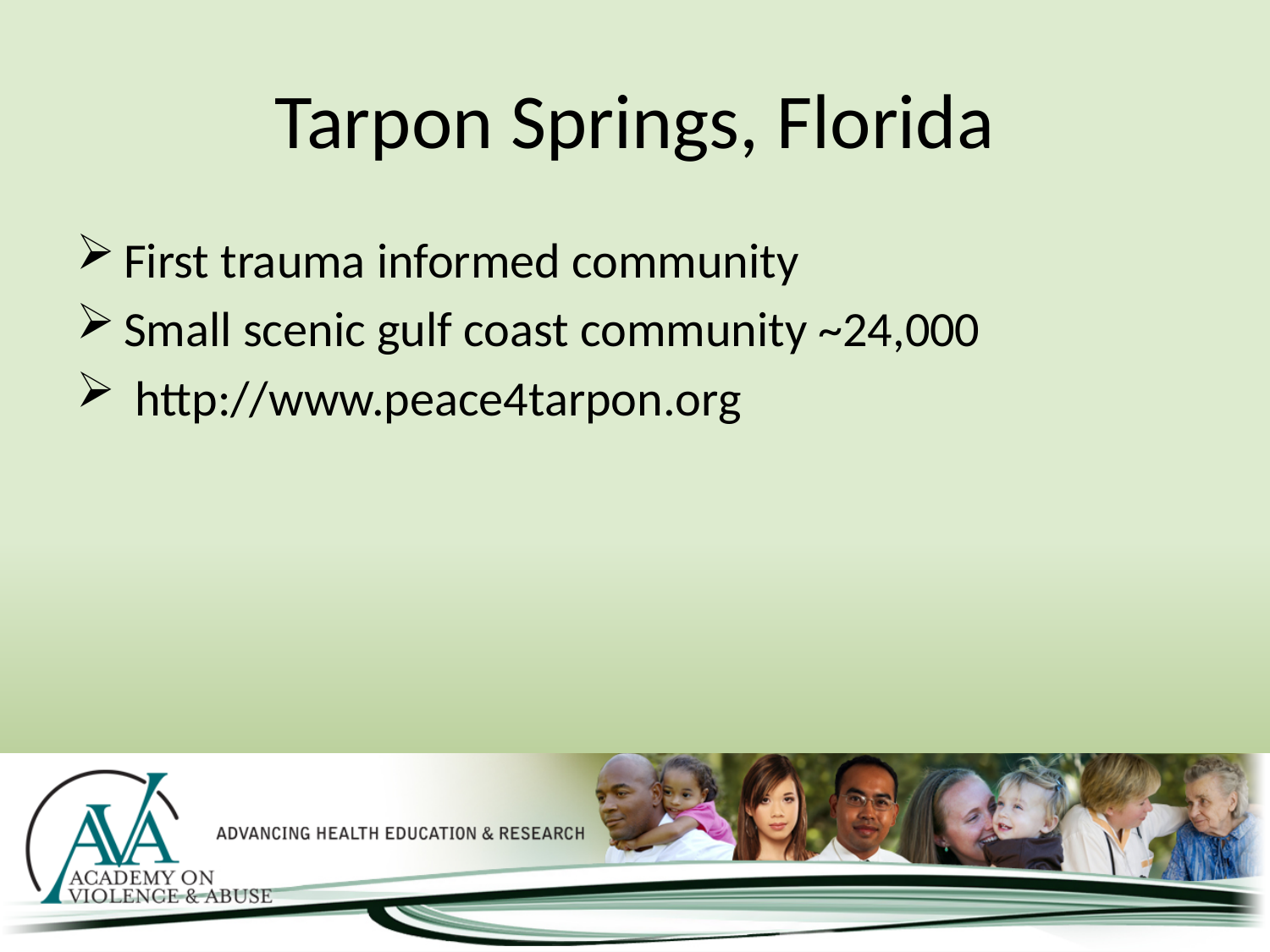

# Tarpon Springs, Florida
First trauma informed community
Small scenic gulf coast community ~24,000
 http://www.peace4tarpon.org